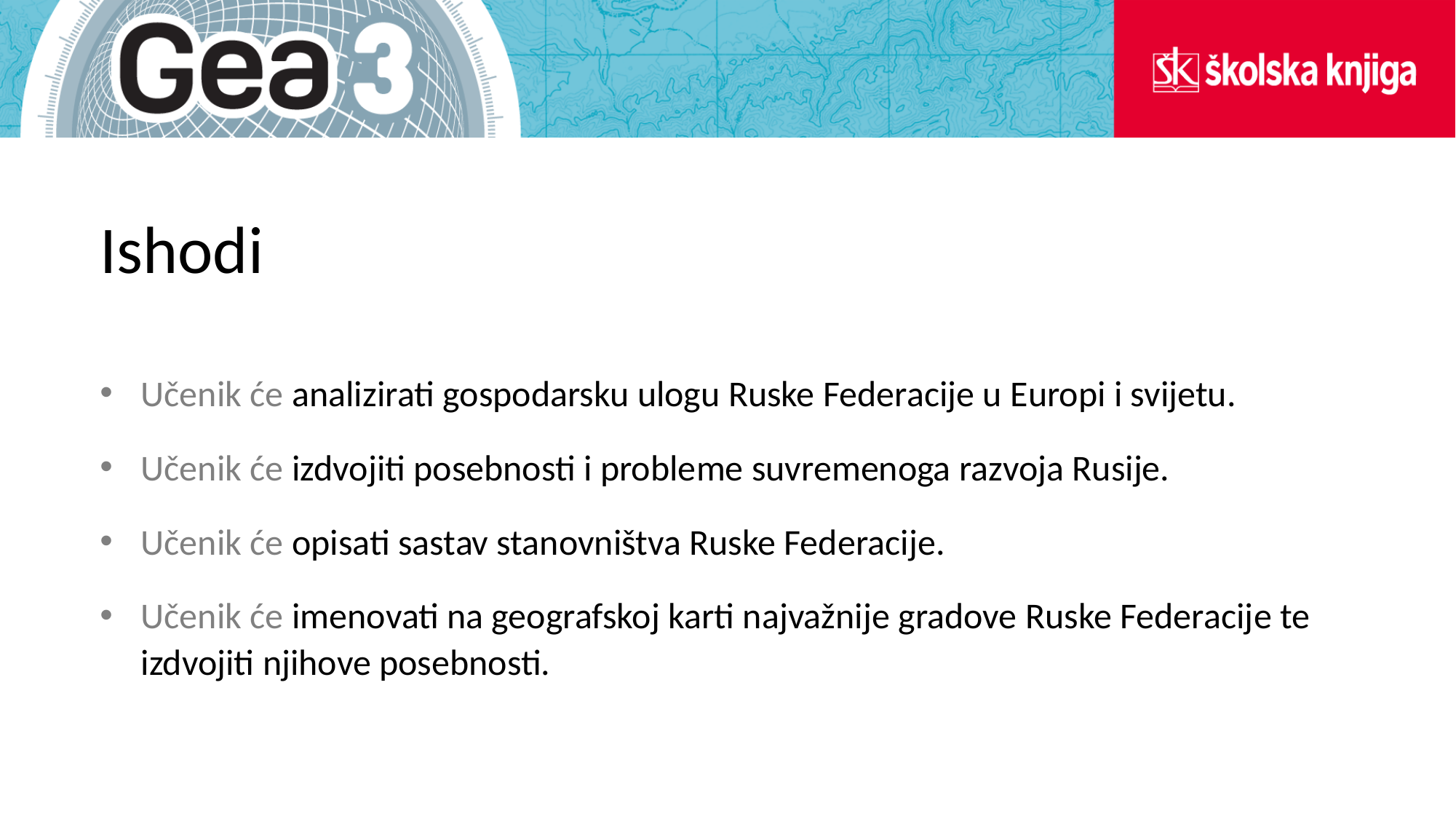

# Ishodi
Učenik će analizirati gospodarsku ulogu Ruske Federacije u Europi i svijetu.
Učenik će izdvojiti posebnosti i probleme suvremenoga razvoja Rusije.
Učenik će opisati sastav stanovništva Ruske Federacije.
Učenik će imenovati na geografskoj karti najvažnije gradove Ruske Federacije te izdvojiti njihove posebnosti.